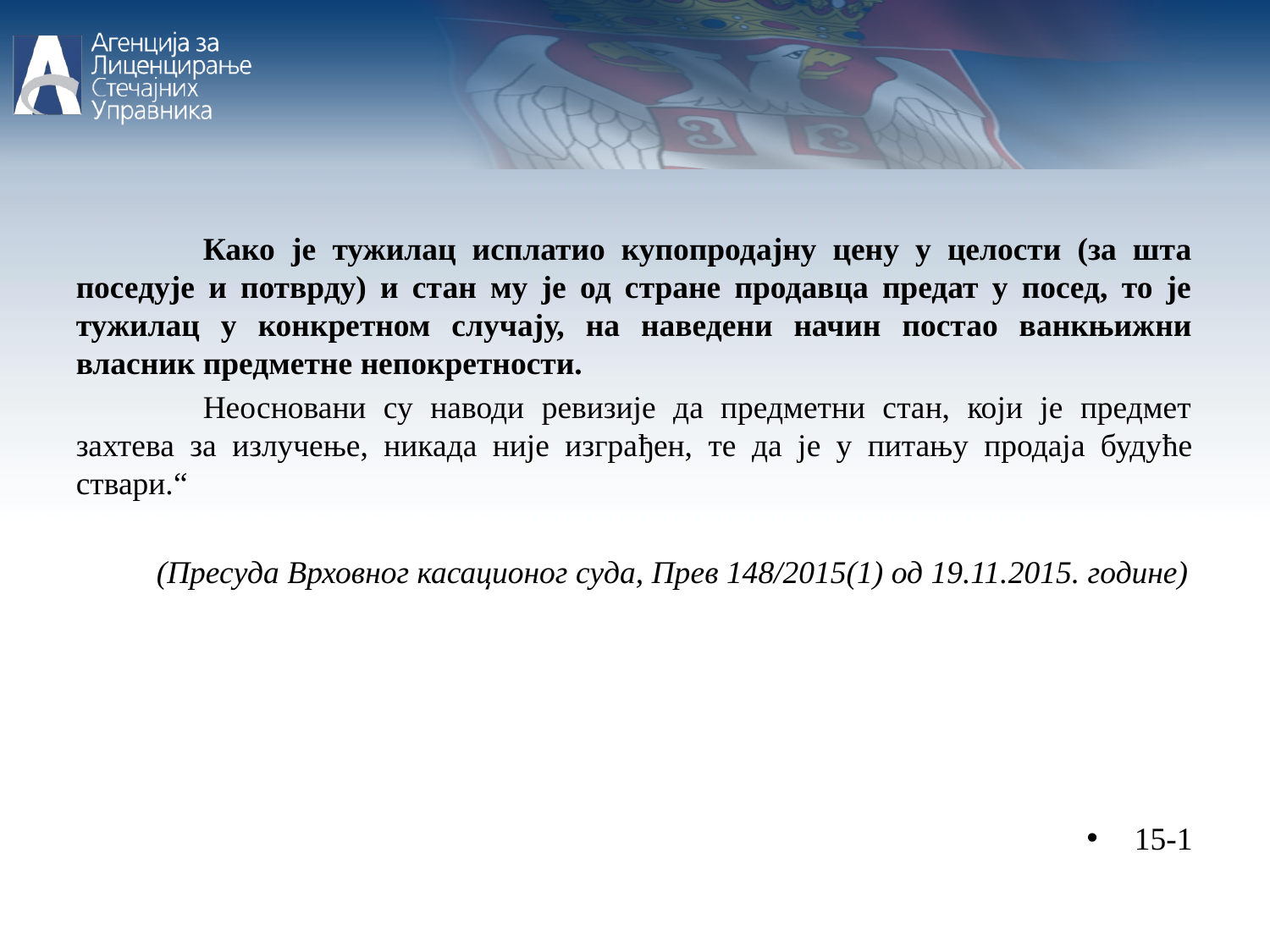

Како је тужилац исплатио купопродајну цену у целости (за шта поседује и потврду) и стан му је од стране продавца предат у посед, то је тужилац у конкретном случају, на наведени начин постао ванкњижни власник предметне непокретности.
	Неосновани су наводи ревизије да предметни стан, који је предмет захтева за излучење, никада није изграђен, те да је у питању продаја будуће ствари.“

          (Пресуда Врховног касационог суда, Прев 148/2015(1) од 19.11.2015. године)

15-1